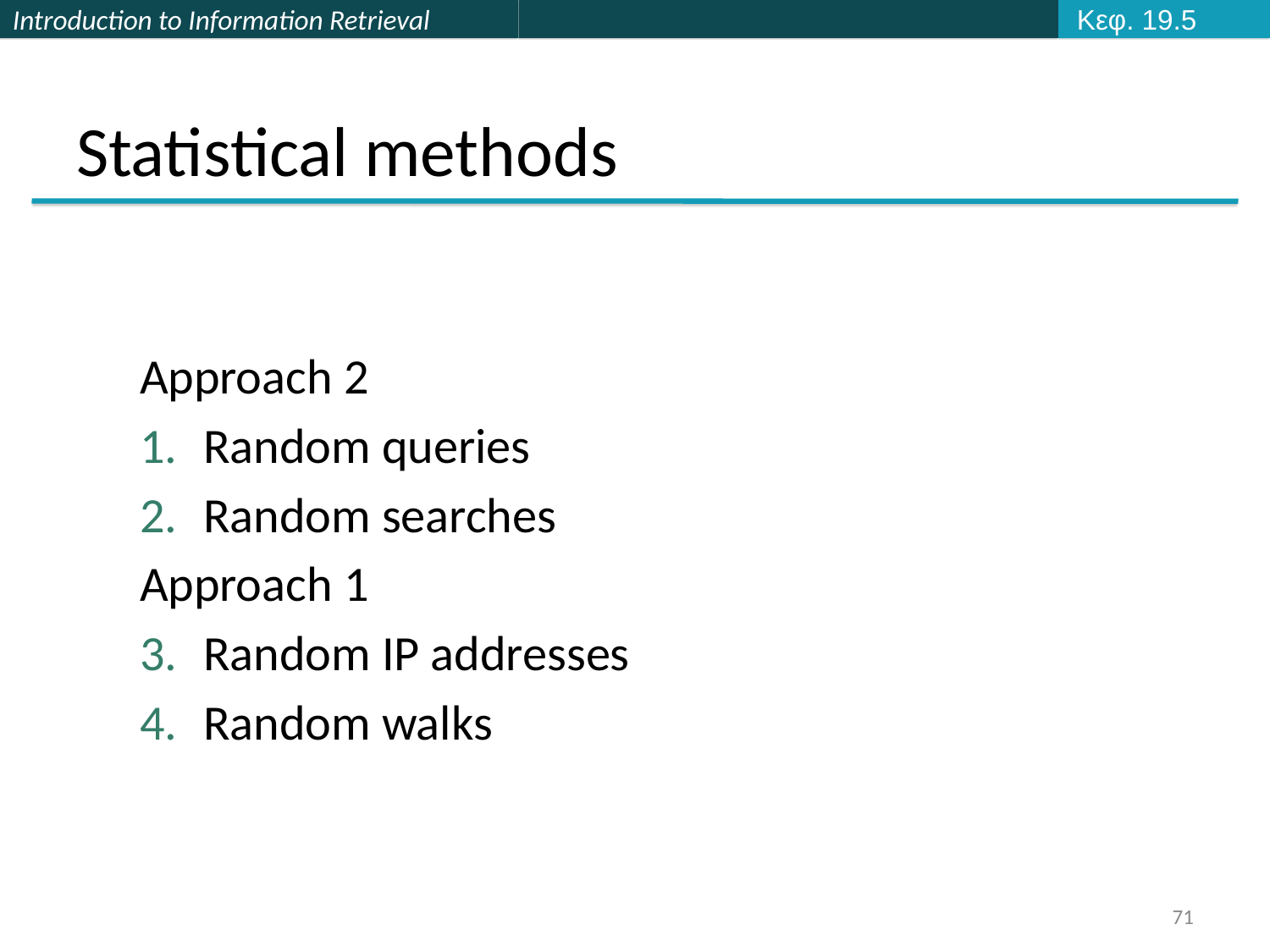

Κεφ. 19.5
# Statistical methods
Approach 2
Random queries
Random searches
Approach 1
Random IP addresses
Random walks
71